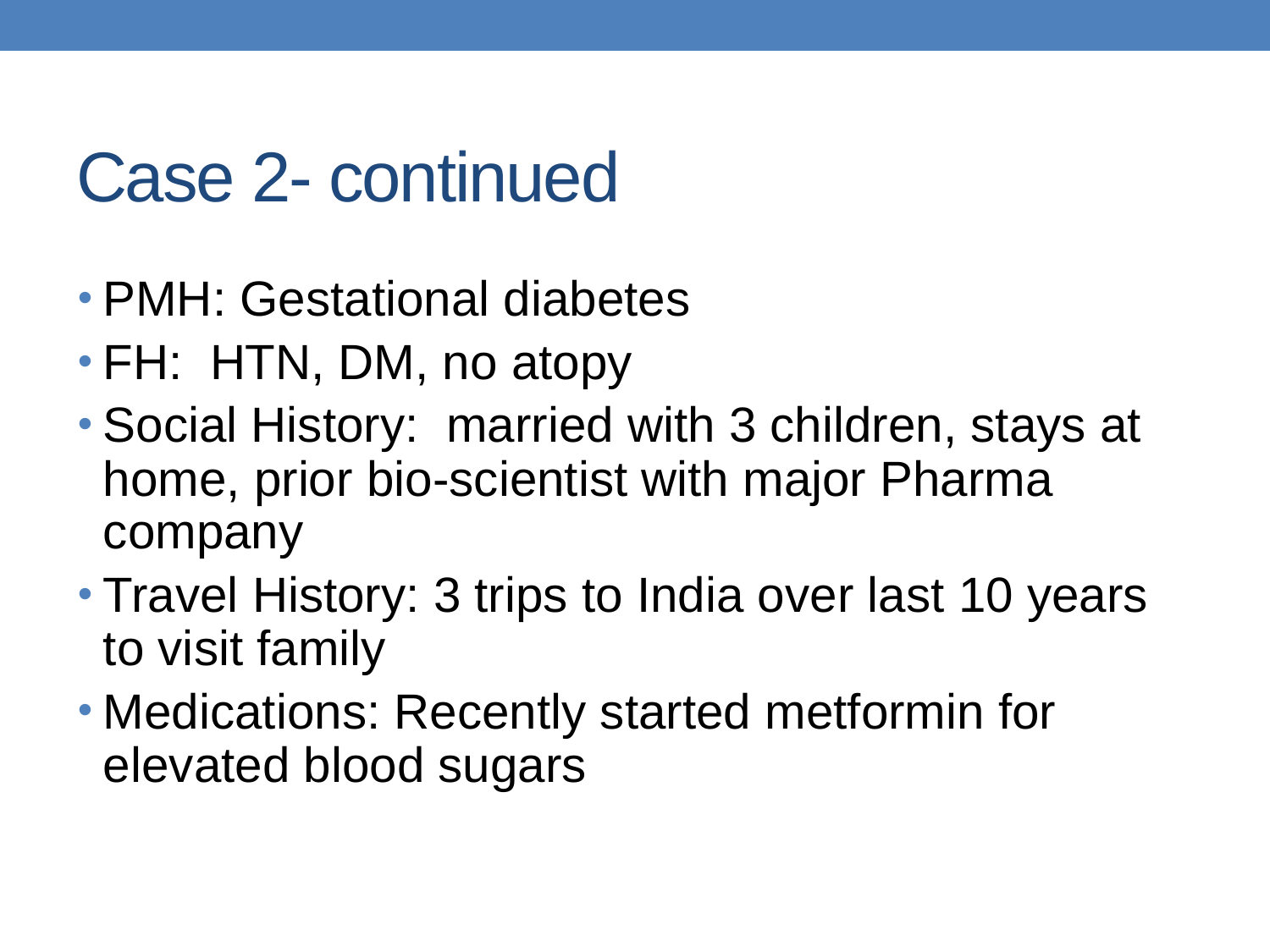

# Case 2- continued
PMH: Gestational diabetes
FH:  HTN, DM, no atopy
Social History:  married with 3 children, stays at home, prior bio-scientist with major Pharma company
Travel History: 3 trips to India over last 10 years to visit family
Medications: Recently started metformin for elevated blood sugars